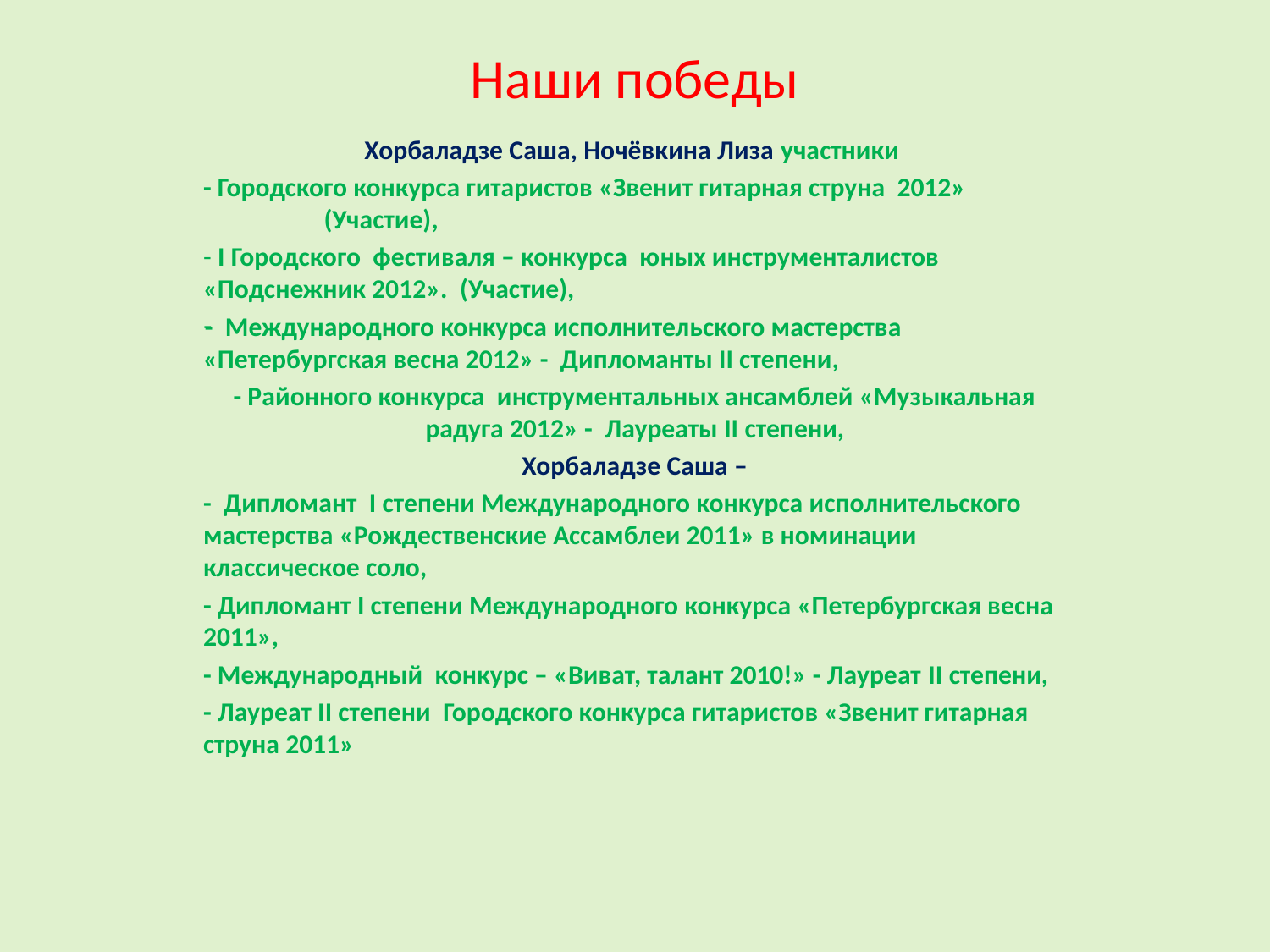

# Наши победы
Хорбаладзе Саша, Ночёвкина Лиза участники
- Городского конкурса гитаристов «Звенит гитарная струна  2012»  (Участие),
- I Городского  фестиваля – конкурса  юных инструменталистов «Подснежник 2012».  (Участие),
-  Международного конкурса исполнительского мастерства «Петербургская весна 2012» -  Дипломанты II степени,
- Районного конкурса  инструментальных ансамблей «Музыкальная радуга 2012» -  Лауреаты II степени,
Хорбаладзе Саша –
-  Дипломант  I степени Международного конкурса исполнительского мастерства «Рождественские Ассамблеи 2011» в номинации классическое соло,
- Дипломант I степени Международного конкурса «Петербургская весна 2011»,
- Международный  конкурс – «Виват, талант 2010!» - Лауреат II степени,
- Лауреат II степени  Городского конкурса гитаристов «Звенит гитарная струна 2011»